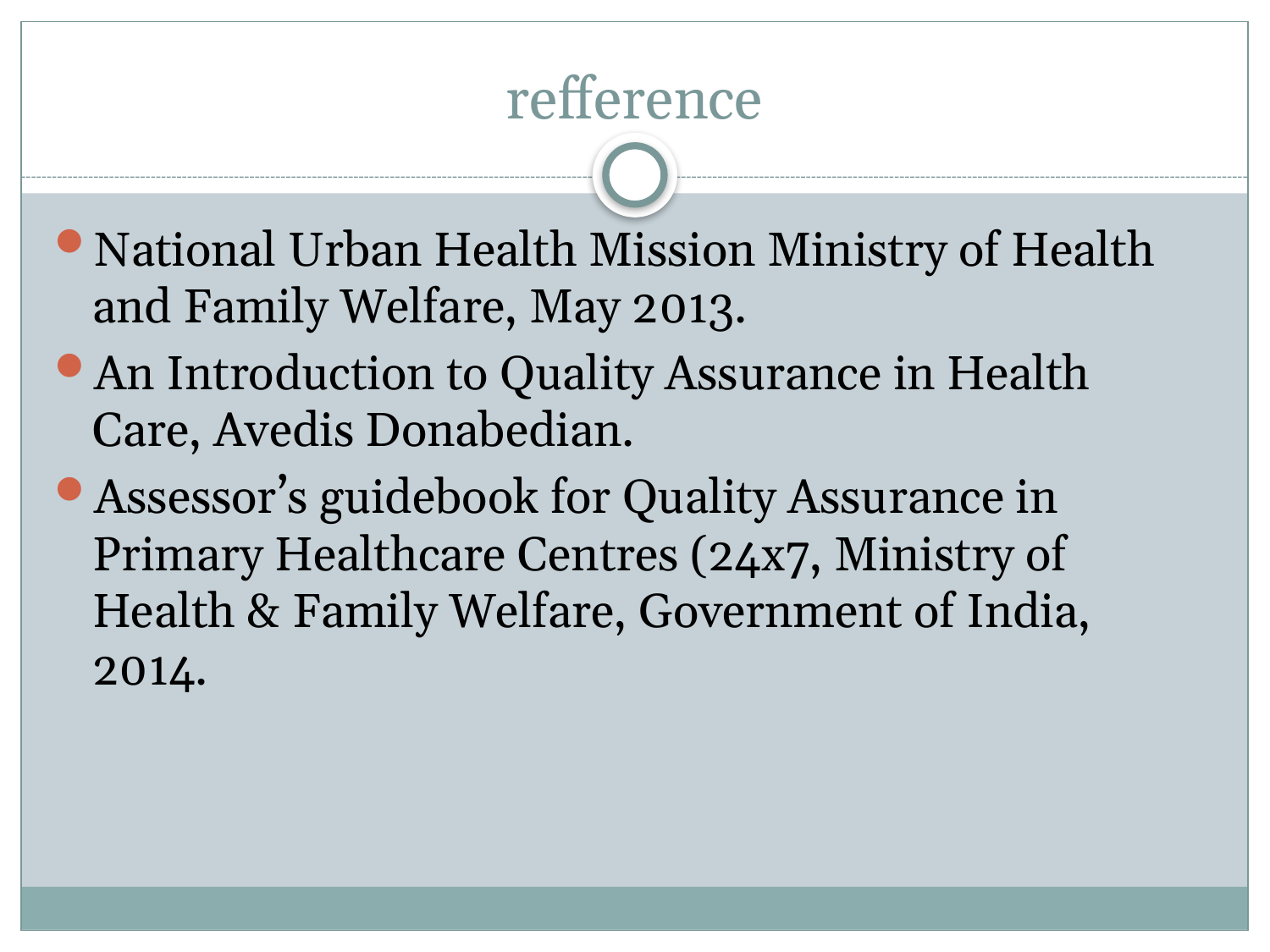

# refference
National Urban Health Mission Ministry of Health and Family Welfare, May 2013.
An Introduction to Quality Assurance in Health Care, Avedis Donabedian.
Assessor’s guidebook for Quality Assurance in Primary Healthcare Centres (24x7, Ministry of Health & Family Welfare, Government of India, 2014.